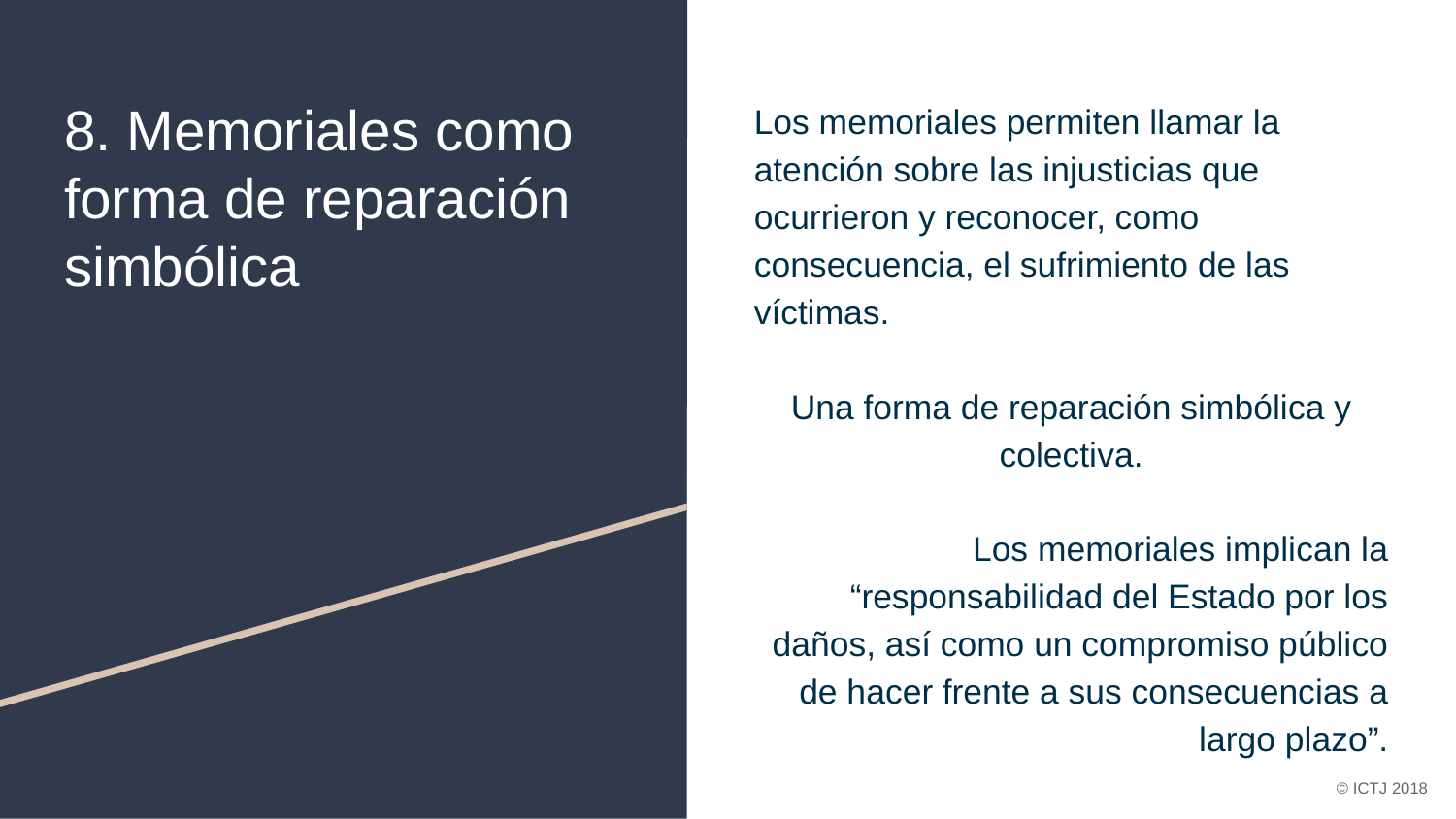

# 8. Memoriales como forma de reparación simbólica
Los memoriales permiten llamar la atención sobre las injusticias que ocurrieron y reconocer, como consecuencia, el sufrimiento de las víctimas.

Una forma de reparación simbólica y colectiva.

Los memoriales implican la “responsabilidad del Estado por los daños, así como un compromiso público de hacer frente a sus consecuencias a largo plazo”.
© ICTJ 2018